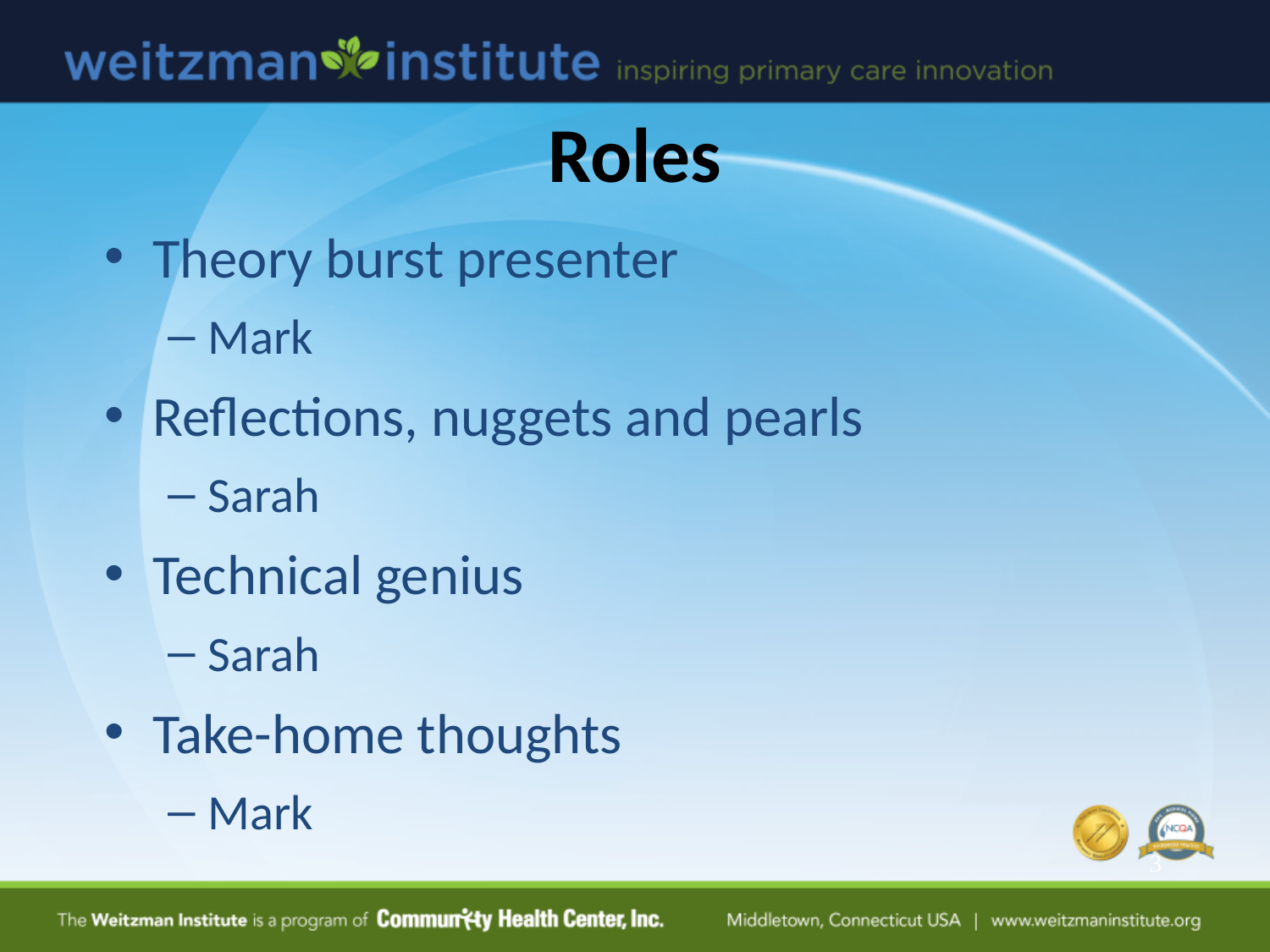

# Roles
Theory burst presenter
Mark
Reflections, nuggets and pearls
Sarah
Technical genius
Sarah
Take-home thoughts
Mark

3